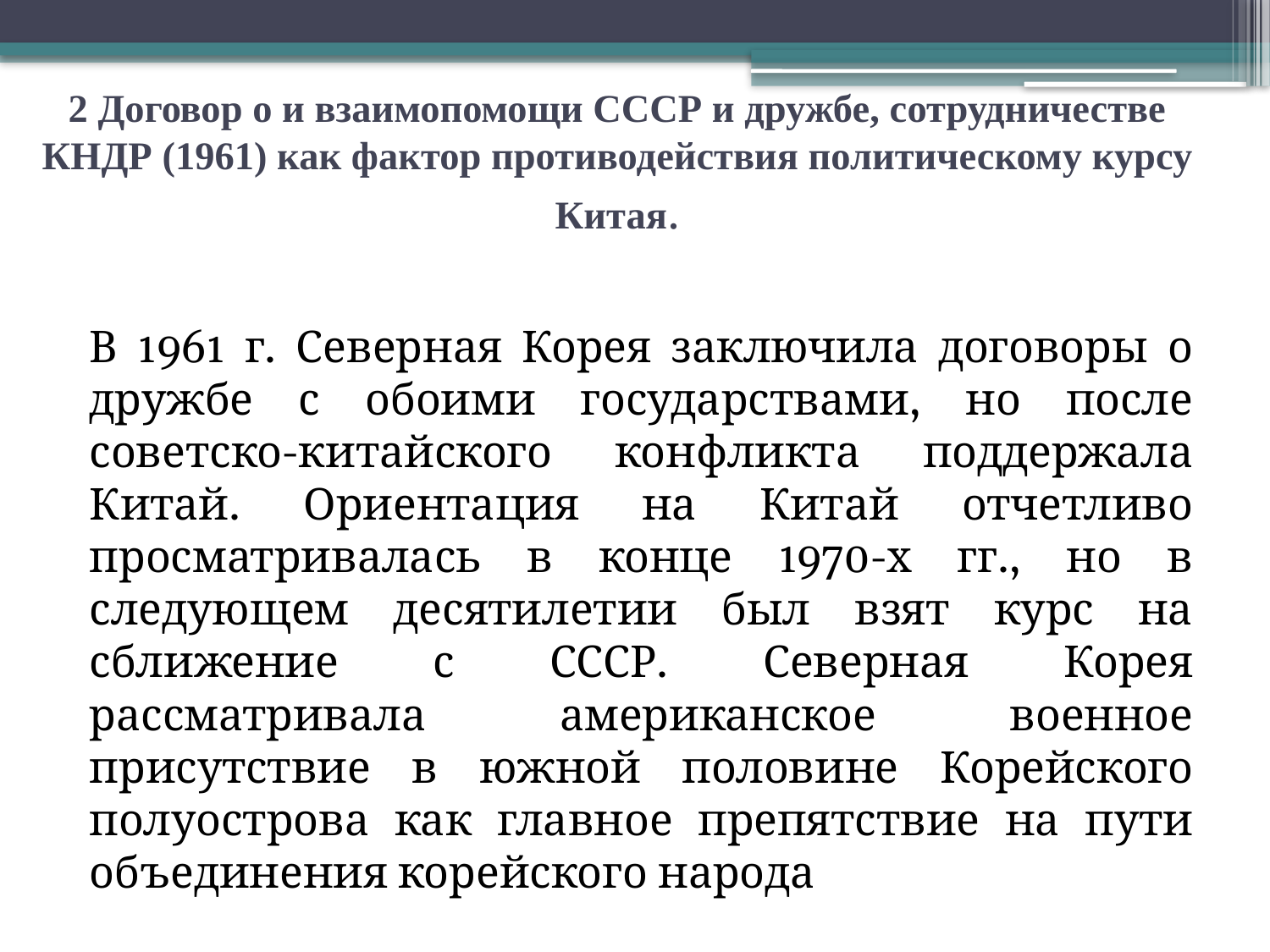

# 2 Договор о и взаимопомощи СССР и дружбе, сотрудничестве КНДР (1961) как фактор противодействия политическому курсу Китая.
В 1961 г. Северная Корея заключила договоры о дружбе с обоими государствами, но после советско-китайского конфликта поддержала Китай. Ориентация на Китай отчетливо просматривалась в конце 1970-х гг., но в следующем десятилетии был взят курс на сближение с СССР. Северная Корея рассматривала американское военное присутствие в южной половине Корейского полуострова как главное препятствие на пути объединения корейского народа